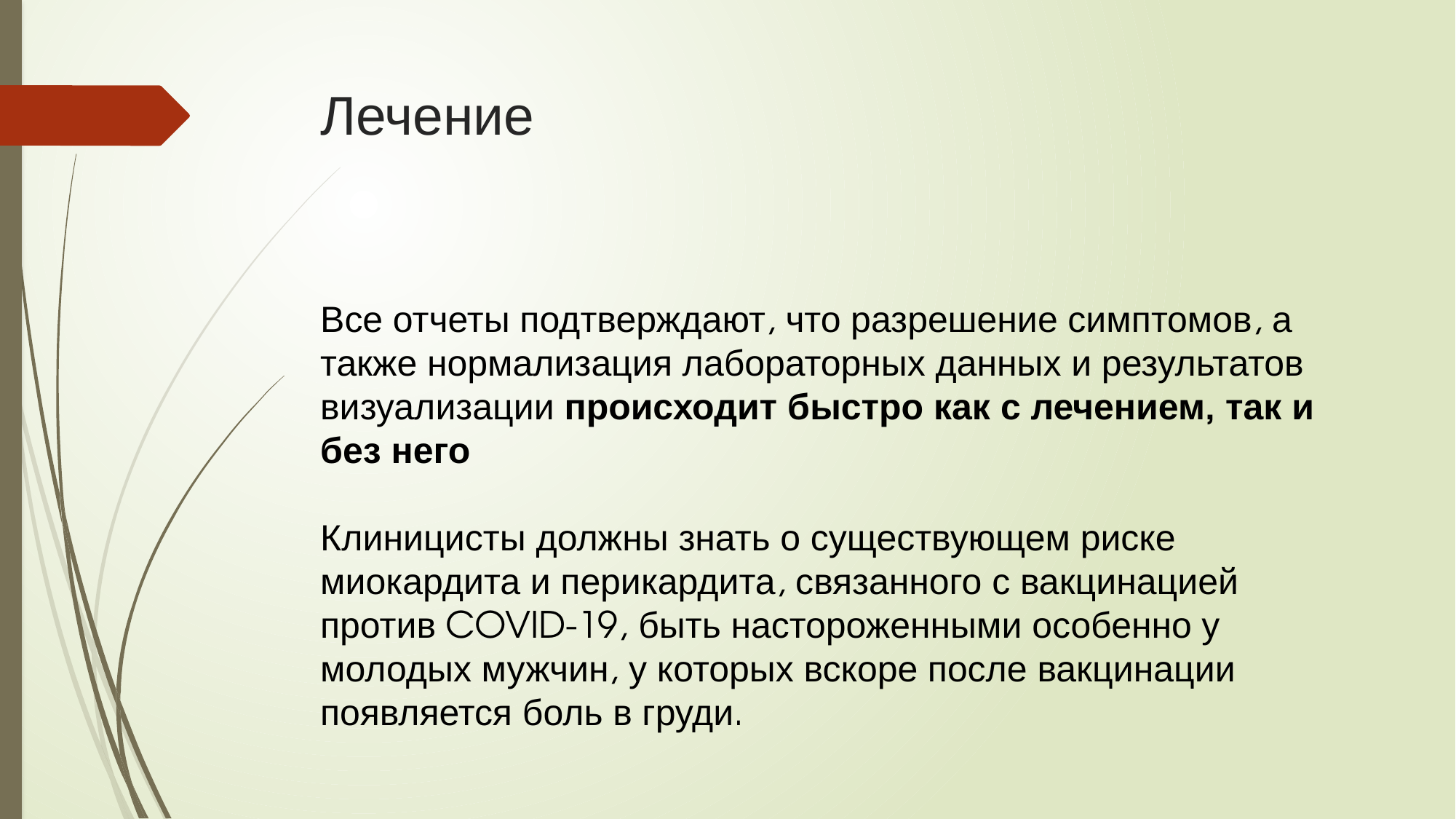

# Лечение
Все отчеты подтверждают, что разрешение симптомов, а также нормализация лабораторных данных и результатов визуализации происходит быстро как с лечением, так и без него

Клиницисты должны знать о существующем риске миокардита и перикардита, связанного с вакцинацией против COVID-19, быть настороженными особенно у молодых мужчин, у которых вскоре после вакцинации появляется боль в груди.